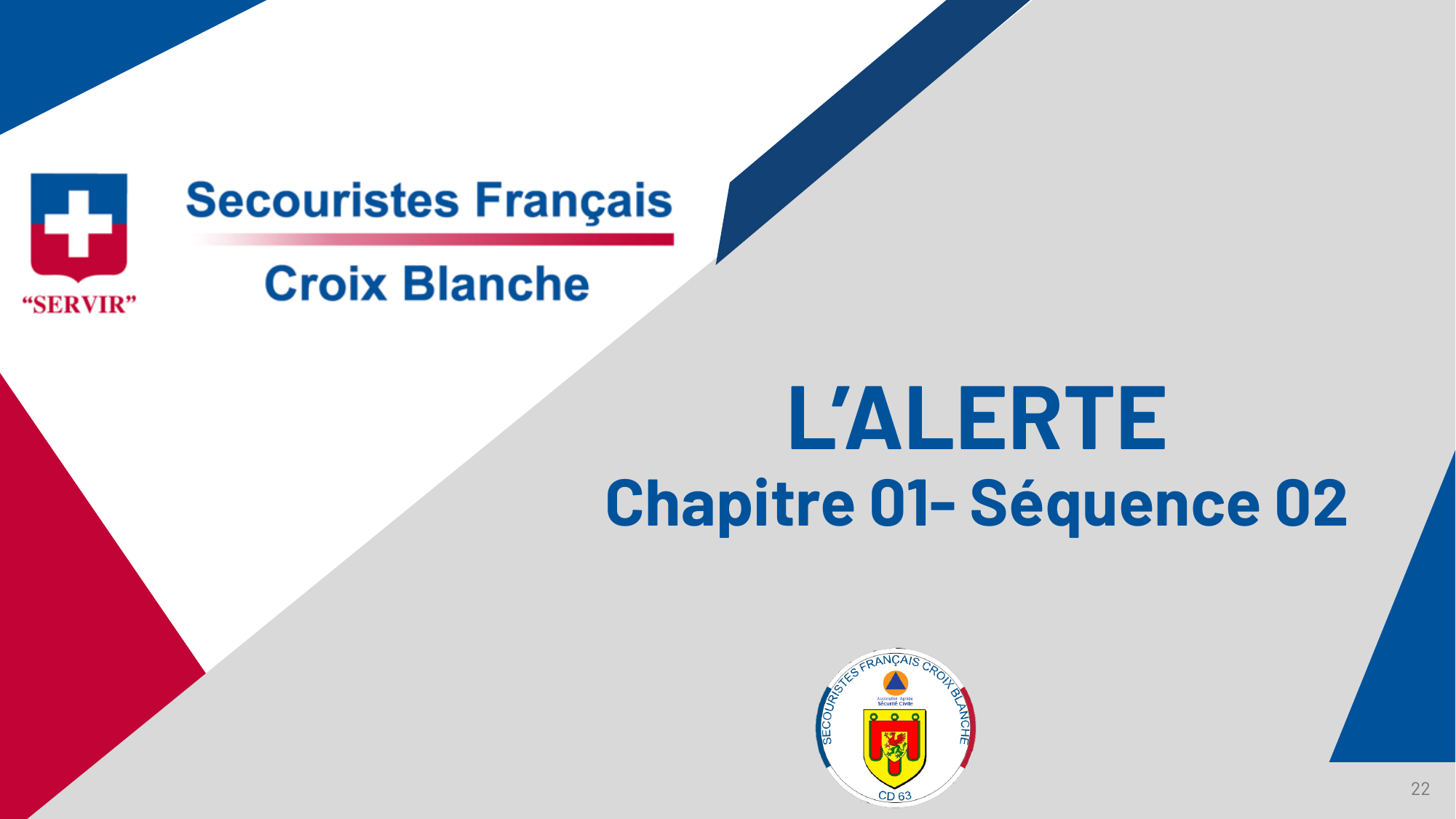

# L’ALERTE Chapitre 01- Séquence 02
22